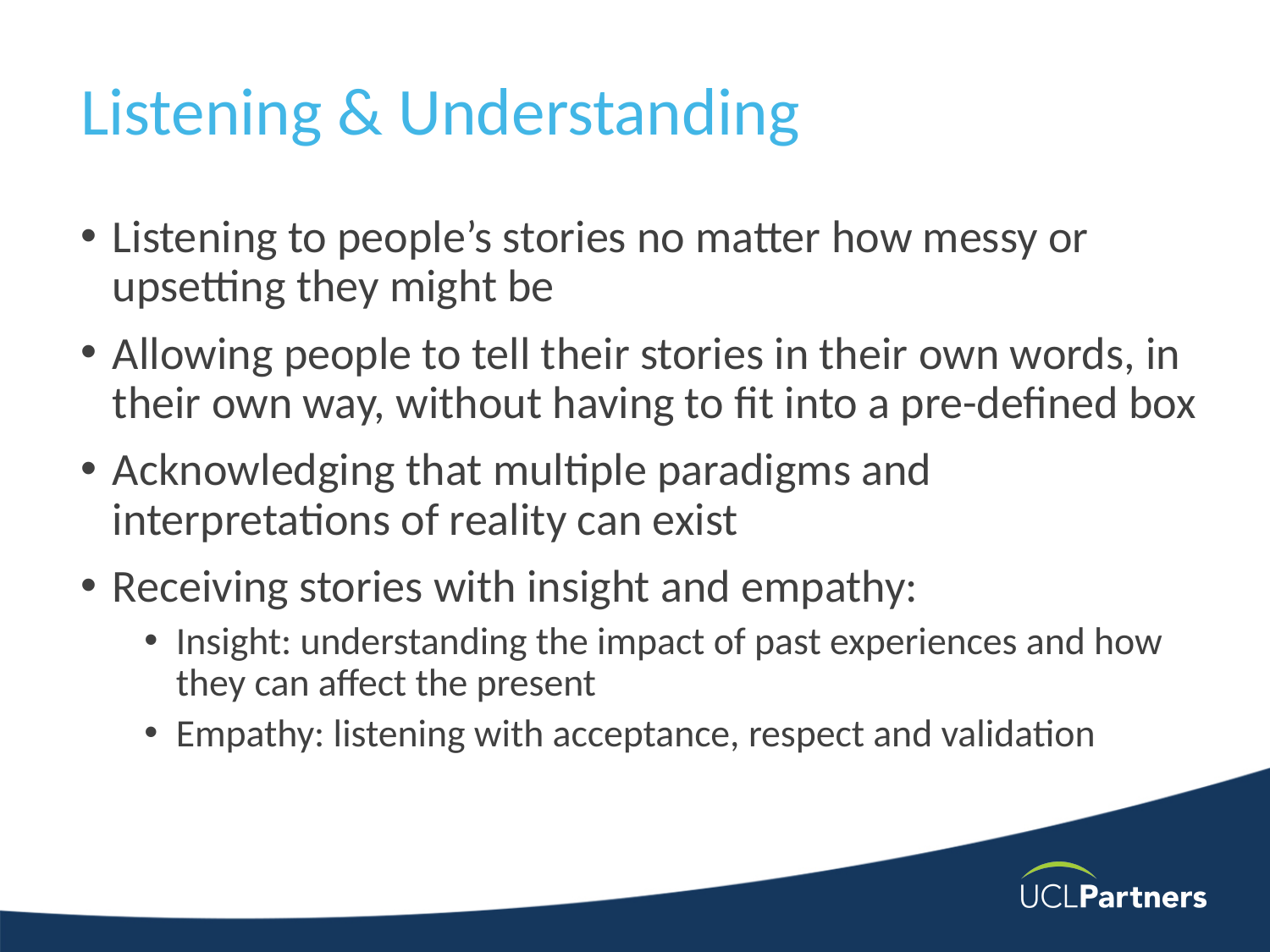

# Listening & Understanding
Listening to people’s stories no matter how messy or upsetting they might be
Allowing people to tell their stories in their own words, in their own way, without having to fit into a pre-defined box
Acknowledging that multiple paradigms and interpretations of reality can exist
Receiving stories with insight and empathy:
Insight: understanding the impact of past experiences and how they can affect the present
Empathy: listening with acceptance, respect and validation